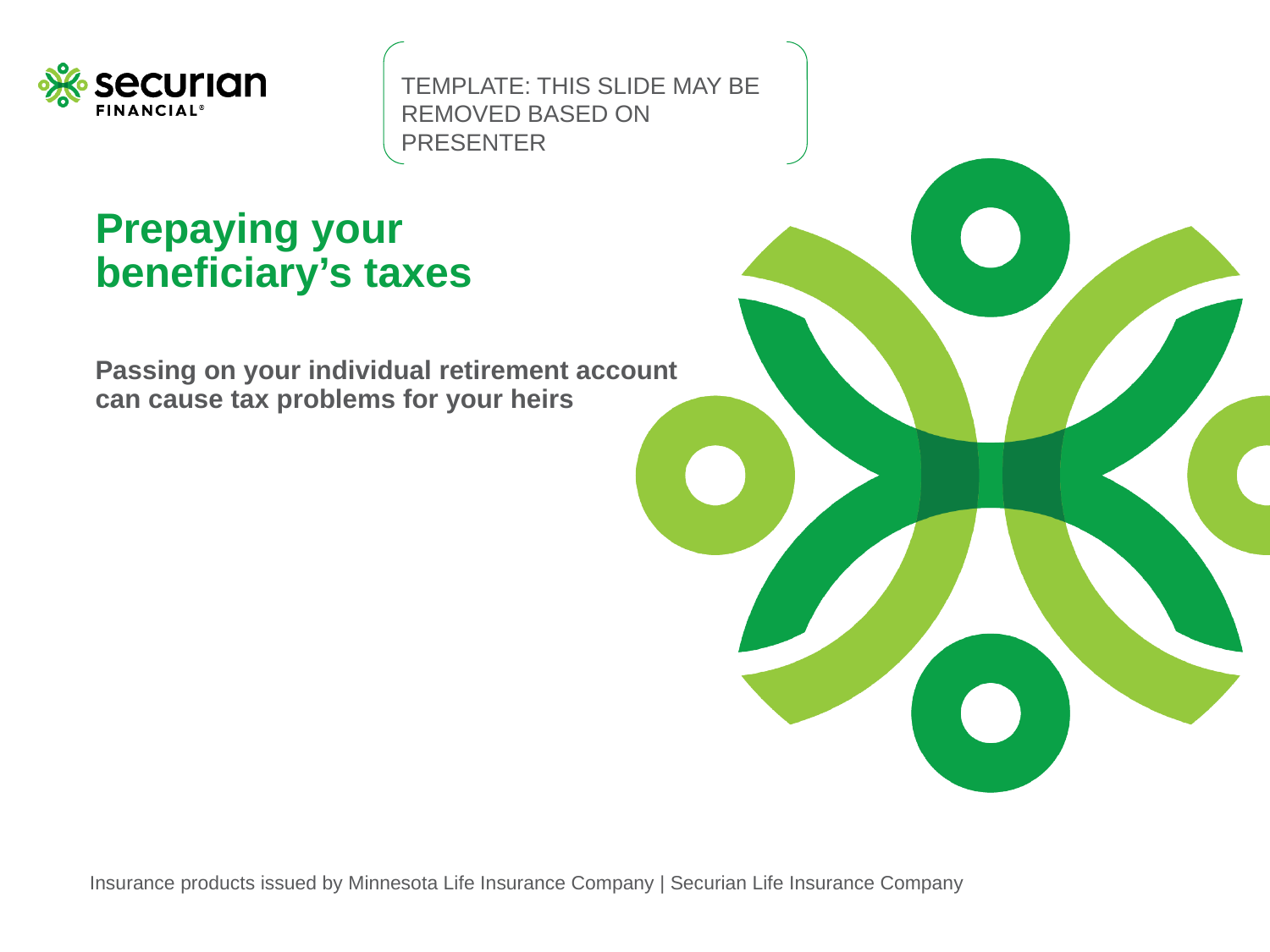

TEMPLATE: THIS SLIDE MAY BE REMOVED BASED ON PRESENTER

# Prepaying your beneficiary’s taxes
Passing on your individual retirement account can cause tax problems for your heirs

Insurance products issued by Minnesota Life Insurance Company | Securian Life Insurance Company